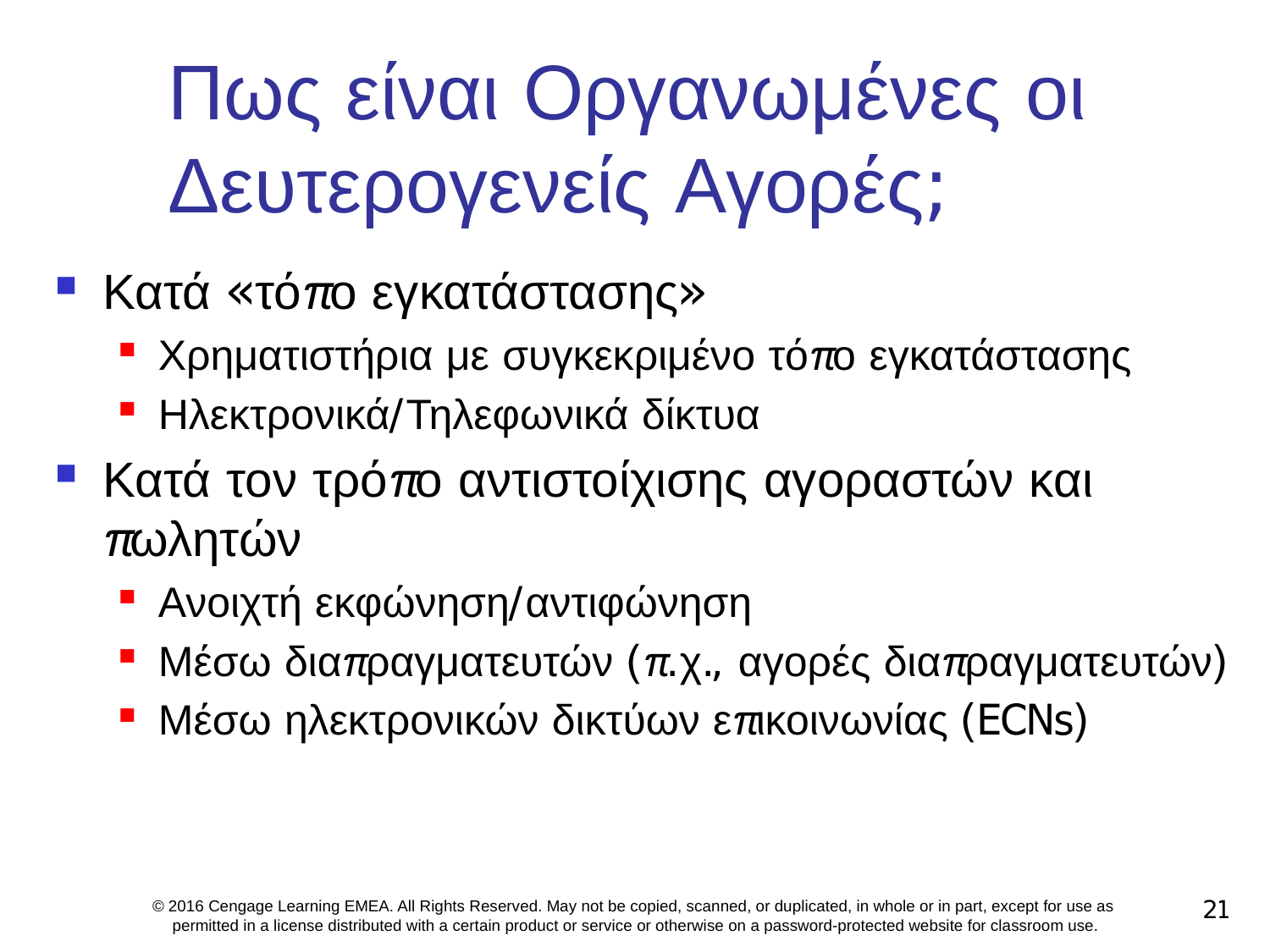

# Πως είναι Οργανωμένες οι Δευτερογενείς Αγορές;
Κατά «τόπο εγκατάστασης»
Χρηματιστήρια με συγκεκριμένο τόπο εγκατάστασης
Ηλεκτρονικά/Τηλεφωνικά δίκτυα
Κατά τον τρόπο αντιστοίχισης αγοραστών και πωλητών
Ανοιχτή εκφώνηση/αντιφώνηση
Μέσω διαπραγματευτών (π.χ., αγορές διαπραγματευτών)
Μέσω ηλεκτρονικών δικτύων επικοινωνίας (ECNs)
21